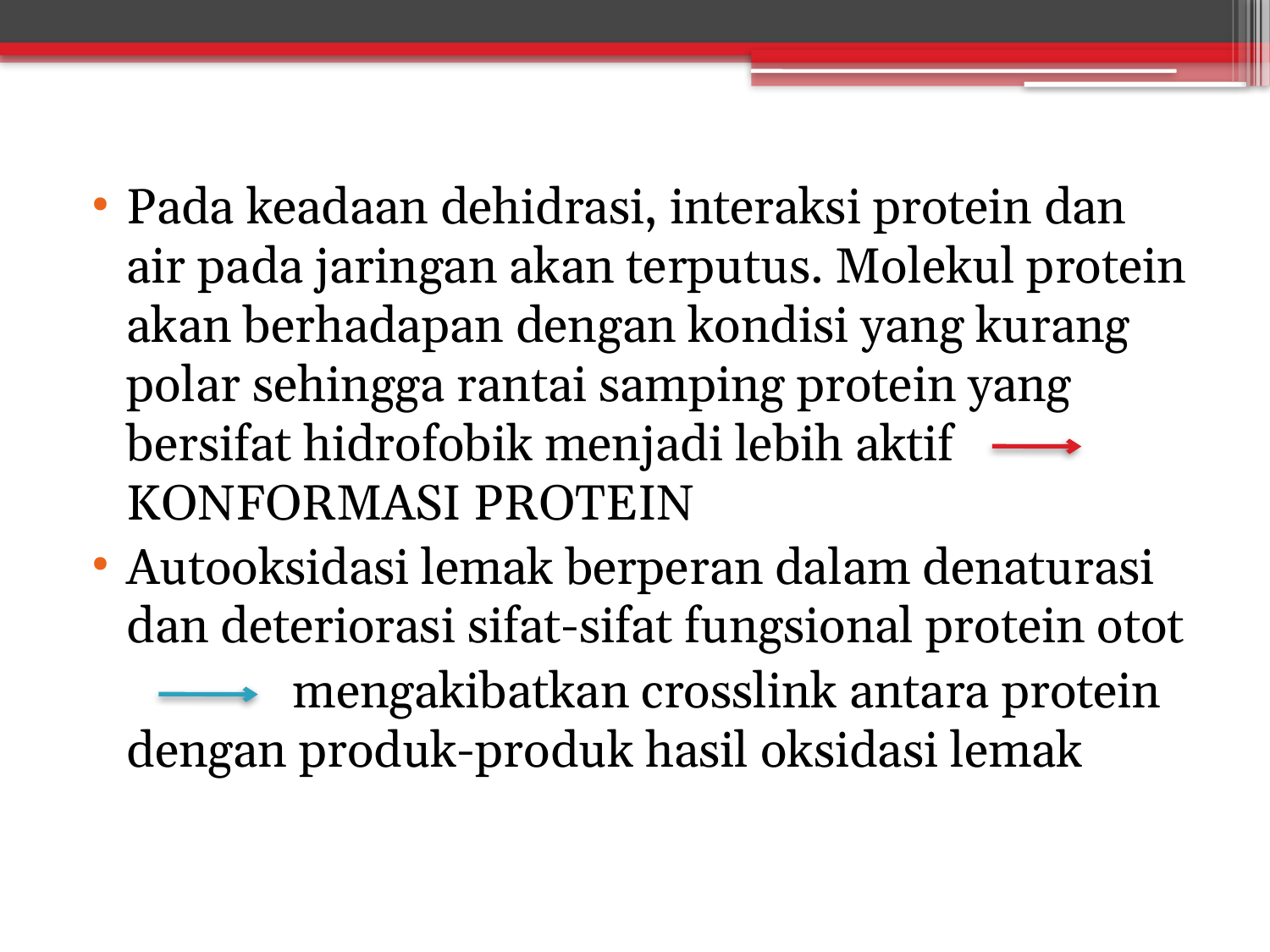

Pada keadaan dehidrasi, interaksi protein dan air pada jaringan akan terputus. Molekul protein akan berhadapan dengan kondisi yang kurang polar sehingga rantai samping protein yang bersifat hidrofobik menjadi lebih aktif        KONFORMASI PROTEIN
Autooksidasi lemak berperan dalam denaturasi dan deteriorasi sifat-sifat fungsional protein otot
                 mengakibatkan crosslink antara protein dengan produk-produk hasil oksidasi lemak